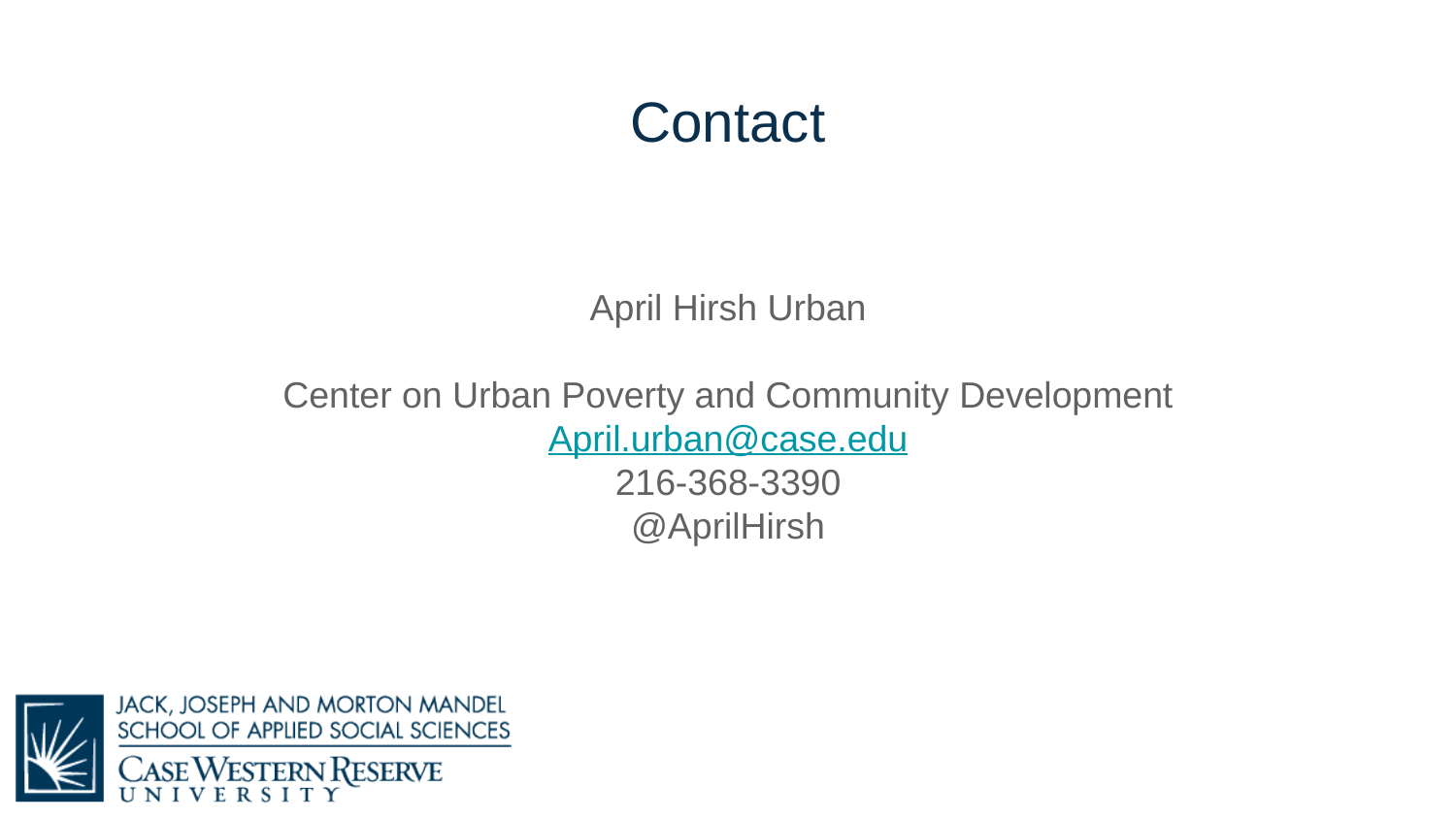

# Contact
April Hirsh Urban

Center on Urban Poverty and Community Development
April.urban@case.edu
216-368-3390
@AprilHirsh